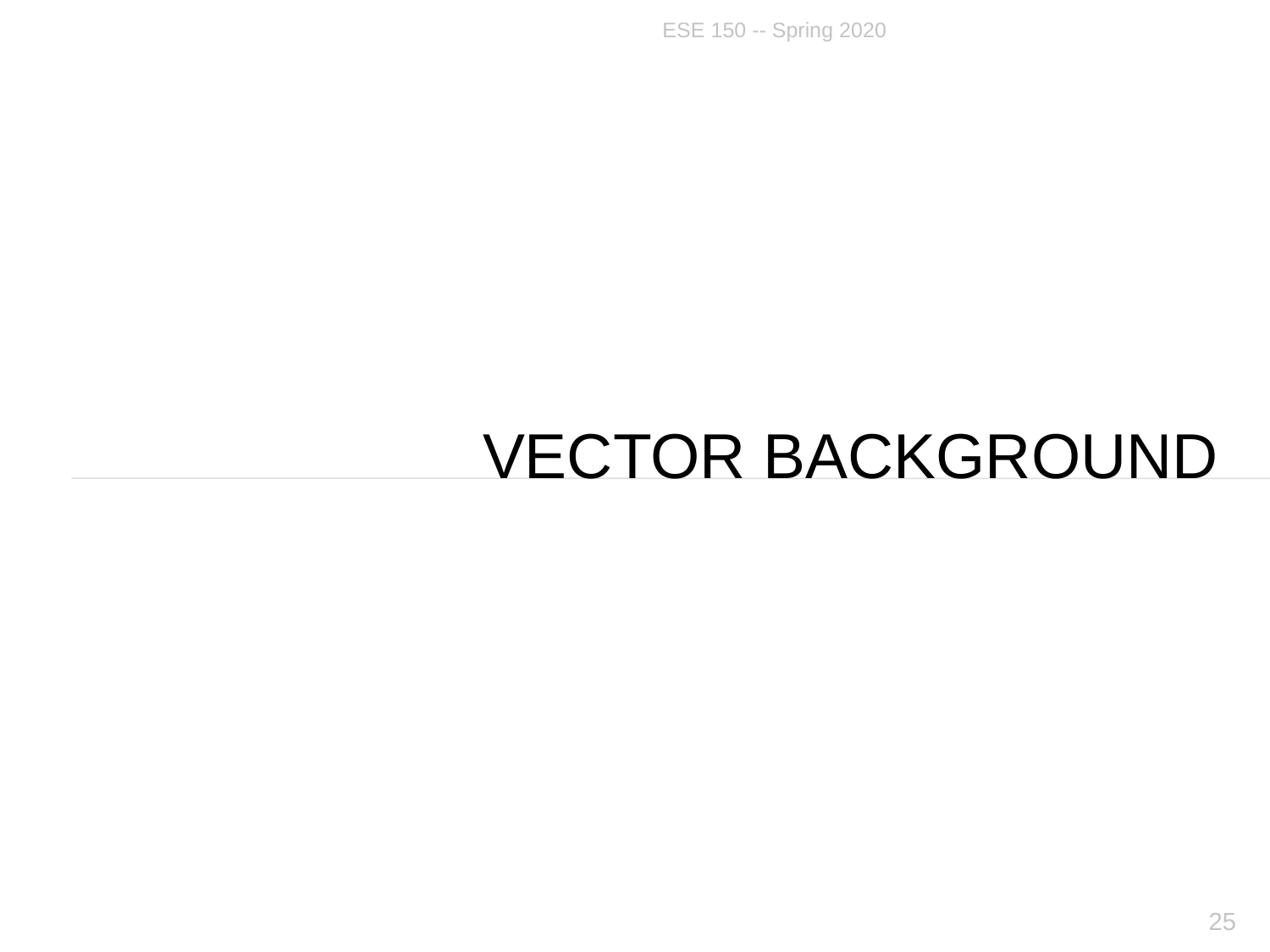

ESE 150 -- Spring 2020

# Vector Background
25